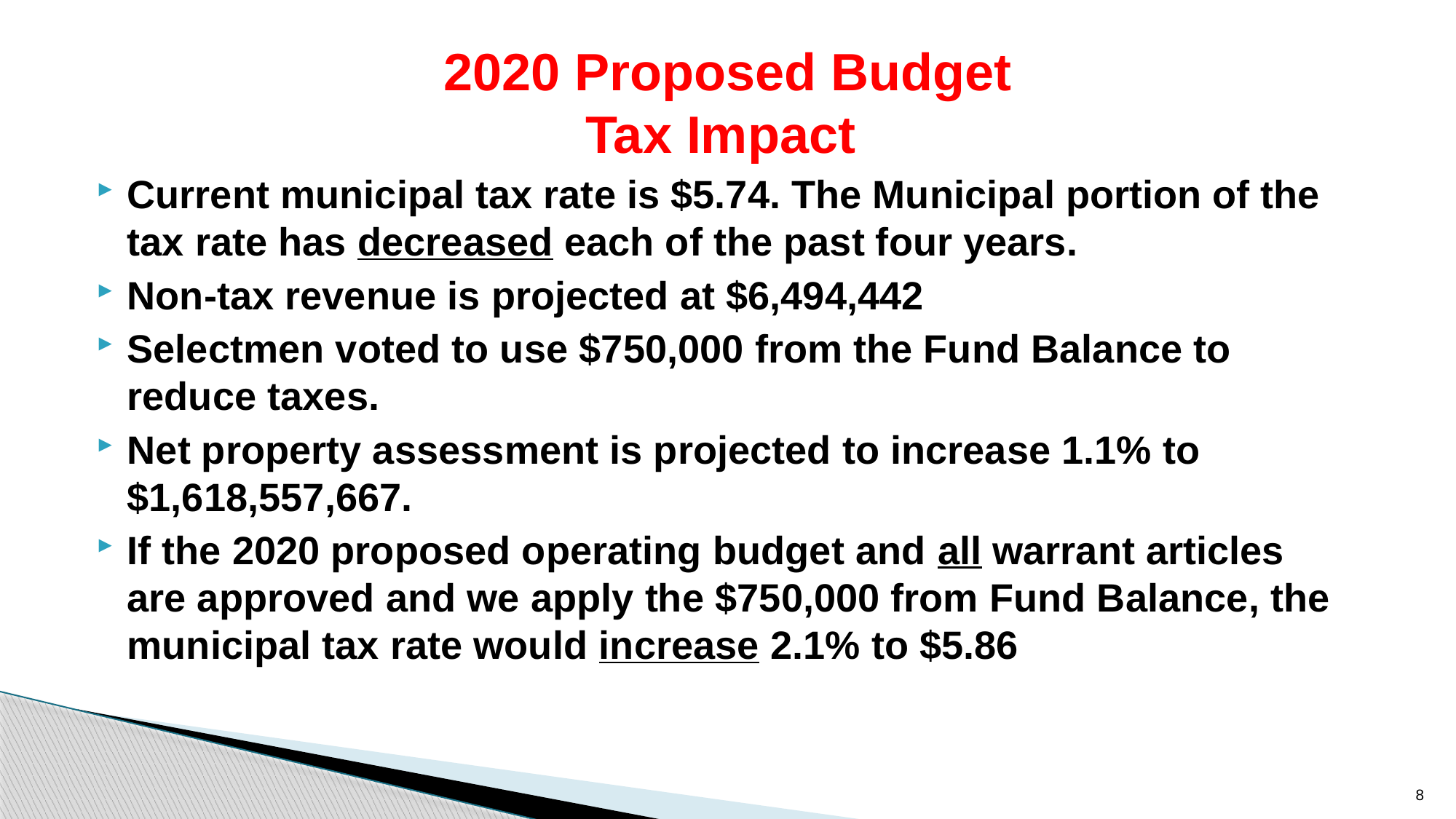

# 2020 Proposed Budget Tax Impact
Current municipal tax rate is $5.74. The Municipal portion of the tax rate has decreased each of the past four years.
Non-tax revenue is projected at $6,494,442
Selectmen voted to use $750,000 from the Fund Balance to reduce taxes.
Net property assessment is projected to increase 1.1% to $1,618,557,667.
If the 2020 proposed operating budget and all warrant articles are approved and we apply the $750,000 from Fund Balance, the municipal tax rate would increase 2.1% to $5.86

8